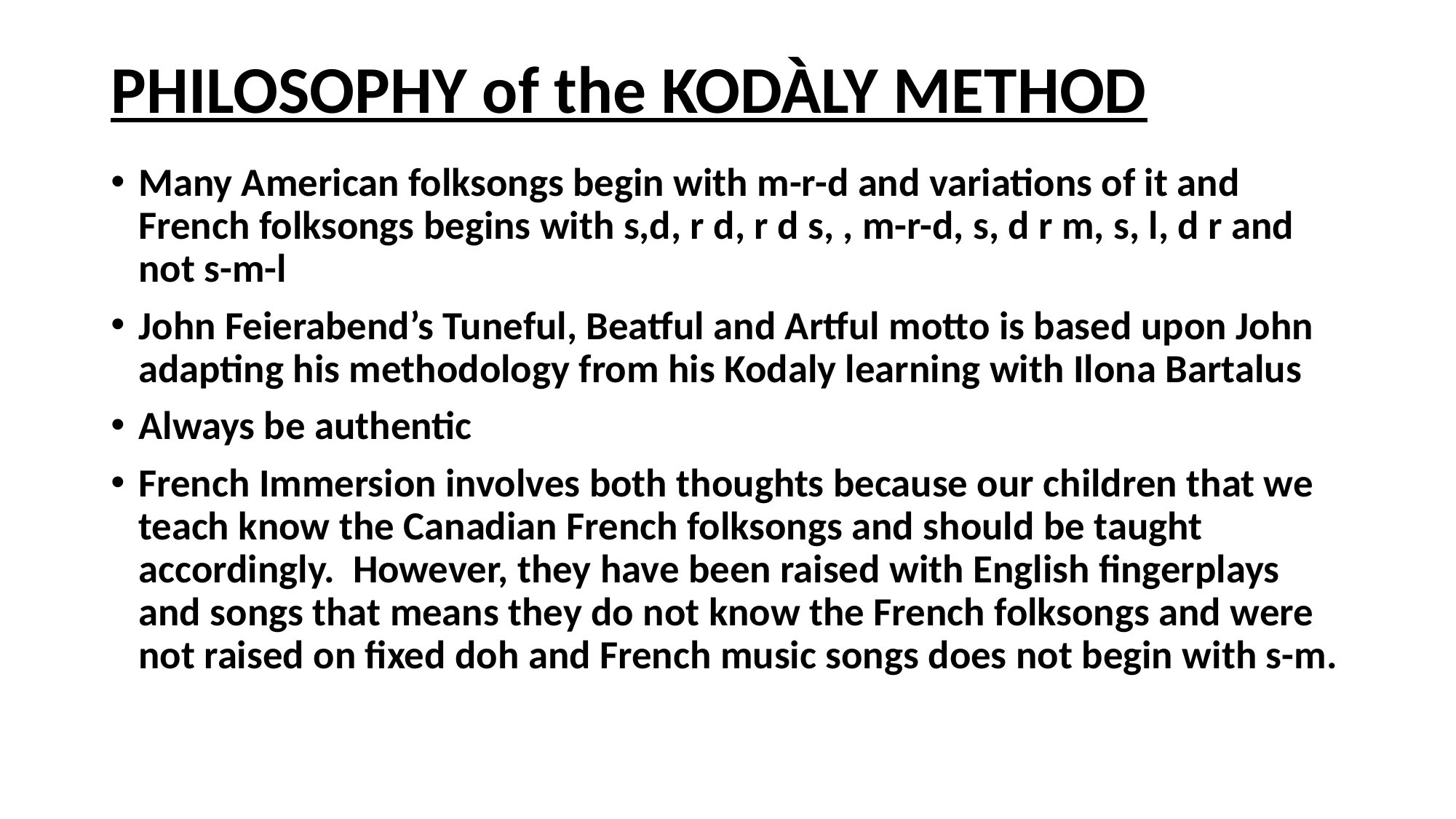

# PHILOSOPHY of the KODÀLY METHOD
Many American folksongs begin with m-r-d and variations of it and French folksongs begins with s,d, r d, r d s, , m-r-d, s, d r m, s, l, d r and not s-m-l
John Feierabend’s Tuneful, Beatful and Artful motto is based upon John adapting his methodology from his Kodaly learning with Ilona Bartalus
Always be authentic
French Immersion involves both thoughts because our children that we teach know the Canadian French folksongs and should be taught accordingly.  However, they have been raised with English fingerplays and songs that means they do not know the French folksongs and were not raised on fixed doh and French music songs does not begin with s-m.